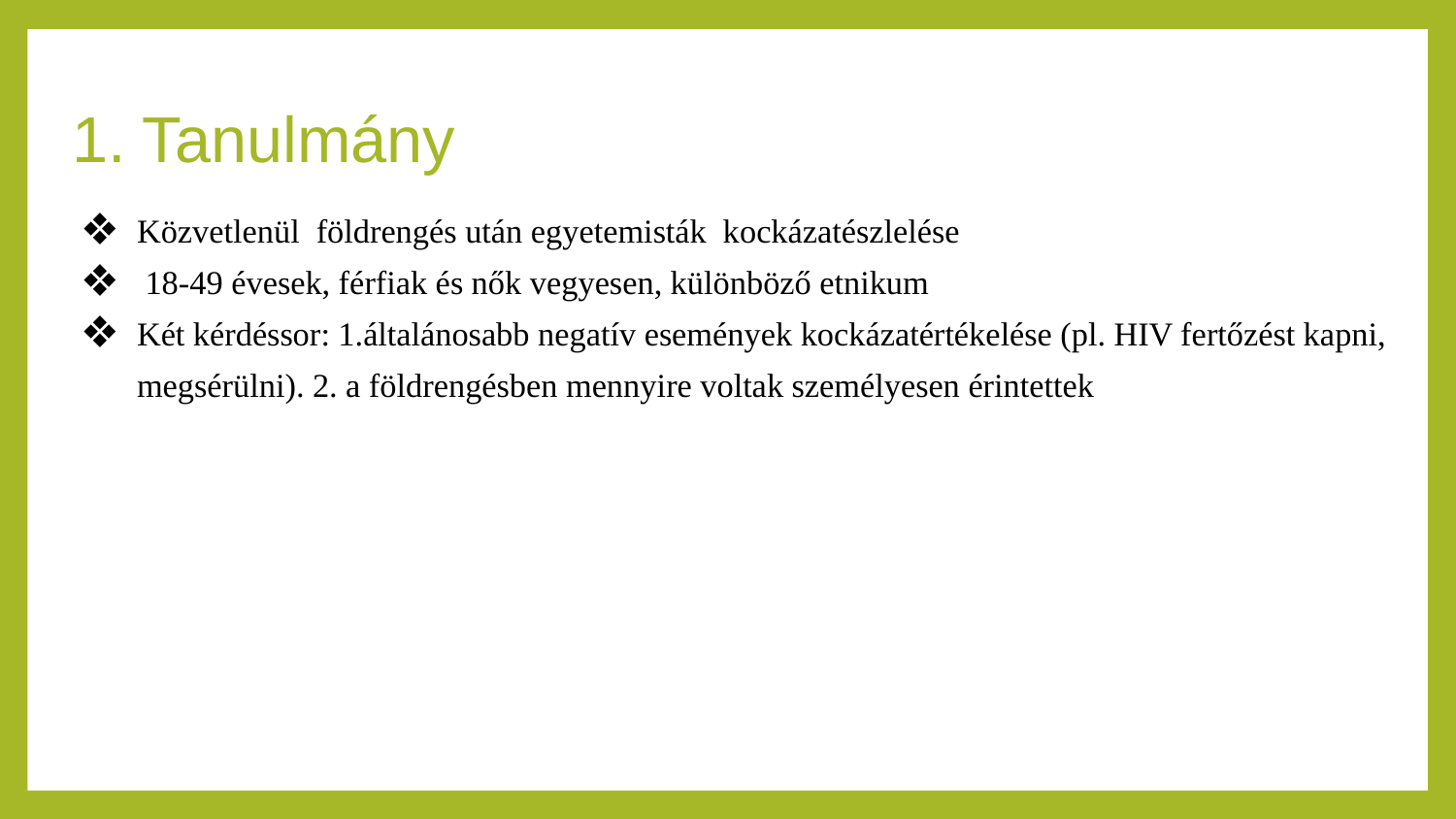

# 1. Tanulmány
Közvetlenül  földrengés után egyetemisták  kockázatészlelése
 18-49 évesek, férfiak és nők vegyesen, különböző etnikum
Két kérdéssor: 1.általánosabb negatív események kockázatértékelése (pl. HIV fertőzést kapni, megsérülni). 2. a földrengésben mennyire voltak személyesen érintettek